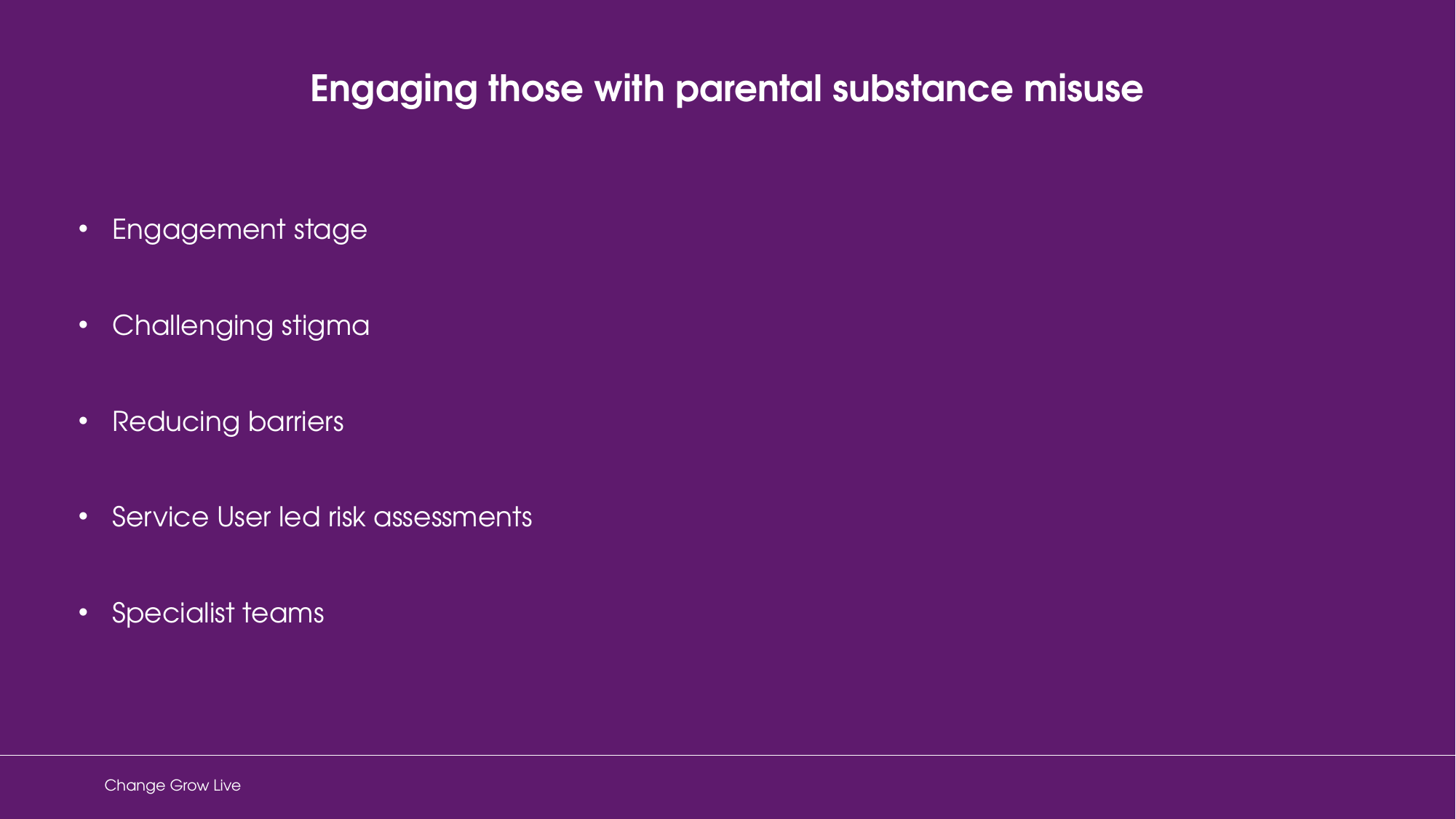

Engaging those with parental substance misuse

Engagement stage

Challenging stigma

Reducing barriers

Service User led risk assessments

Specialist teams